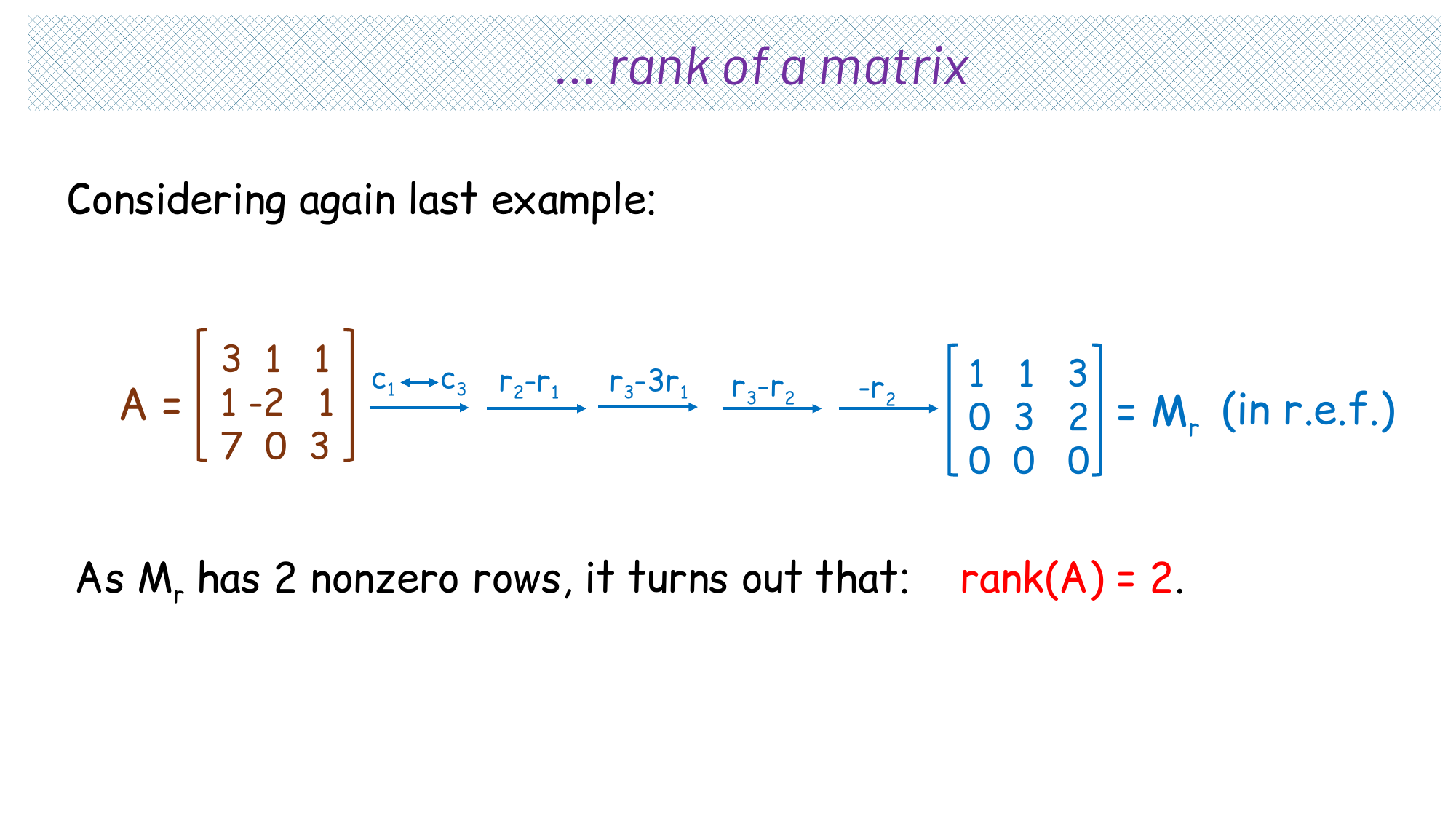

# … rank of a matrix
Considering again last example:
 3  1   1
 1 -2   1
 7  0  3

 1   1   3
 0  3   2
 0  0   0

c1     c3
r2-r1
r3-3r1
r3-r2
-r2
A =
 (in r.e.f.)
= Mr
As Mr has 2 nonzero rows, it turns out that:    rank(A) = 2.